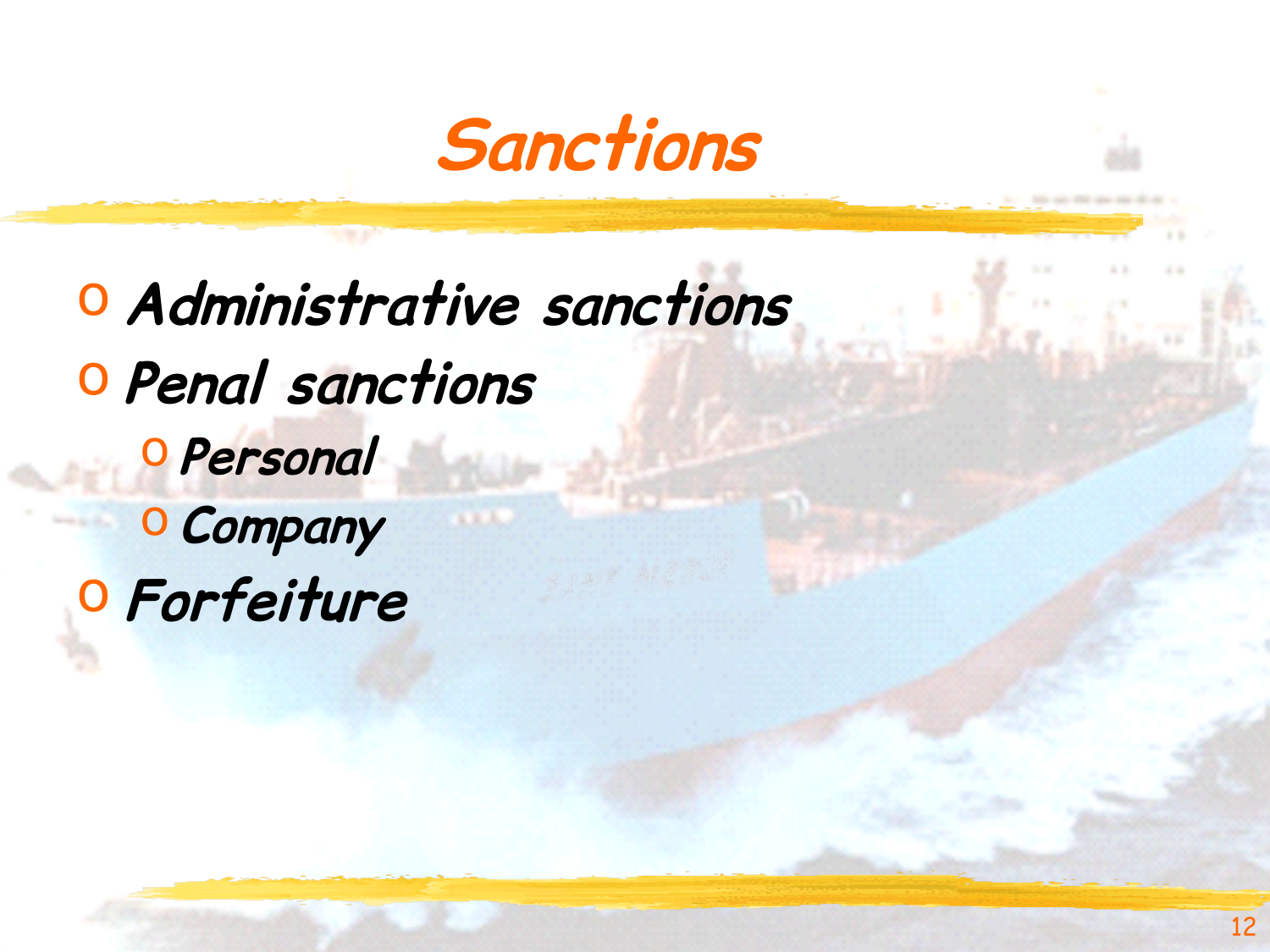

# Sanctions
Administrative sanctions
Penal sanctions
Personal
Company
Forfeiture
12